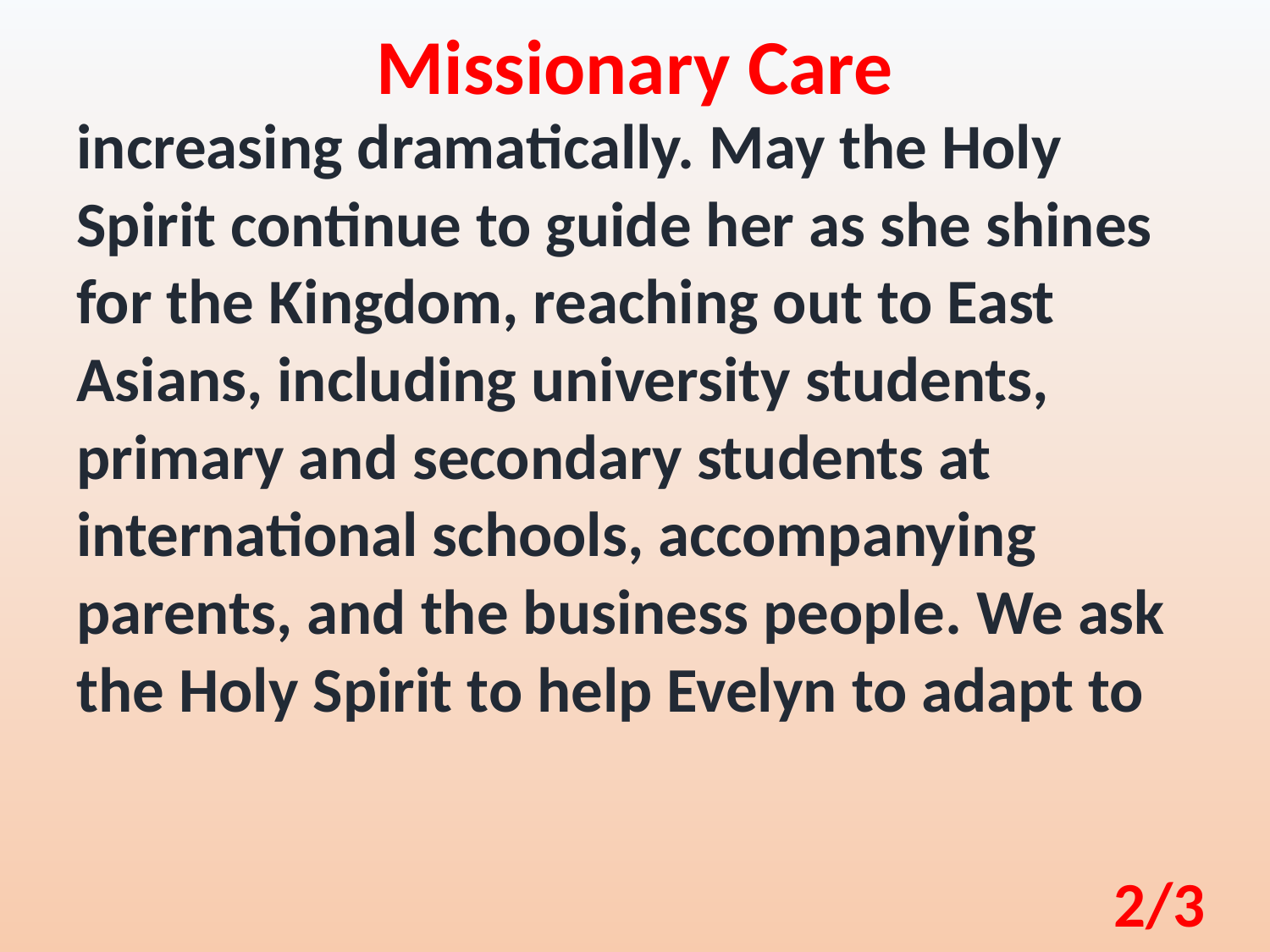

Missionary Care
increasing dramatically. May the Holy Spirit continue to guide her as she shines for the Kingdom, reaching out to East Asians, including university students, primary and secondary students at international schools, accompanying parents, and the business people. We ask the Holy Spirit to help Evelyn to adapt to
2/3